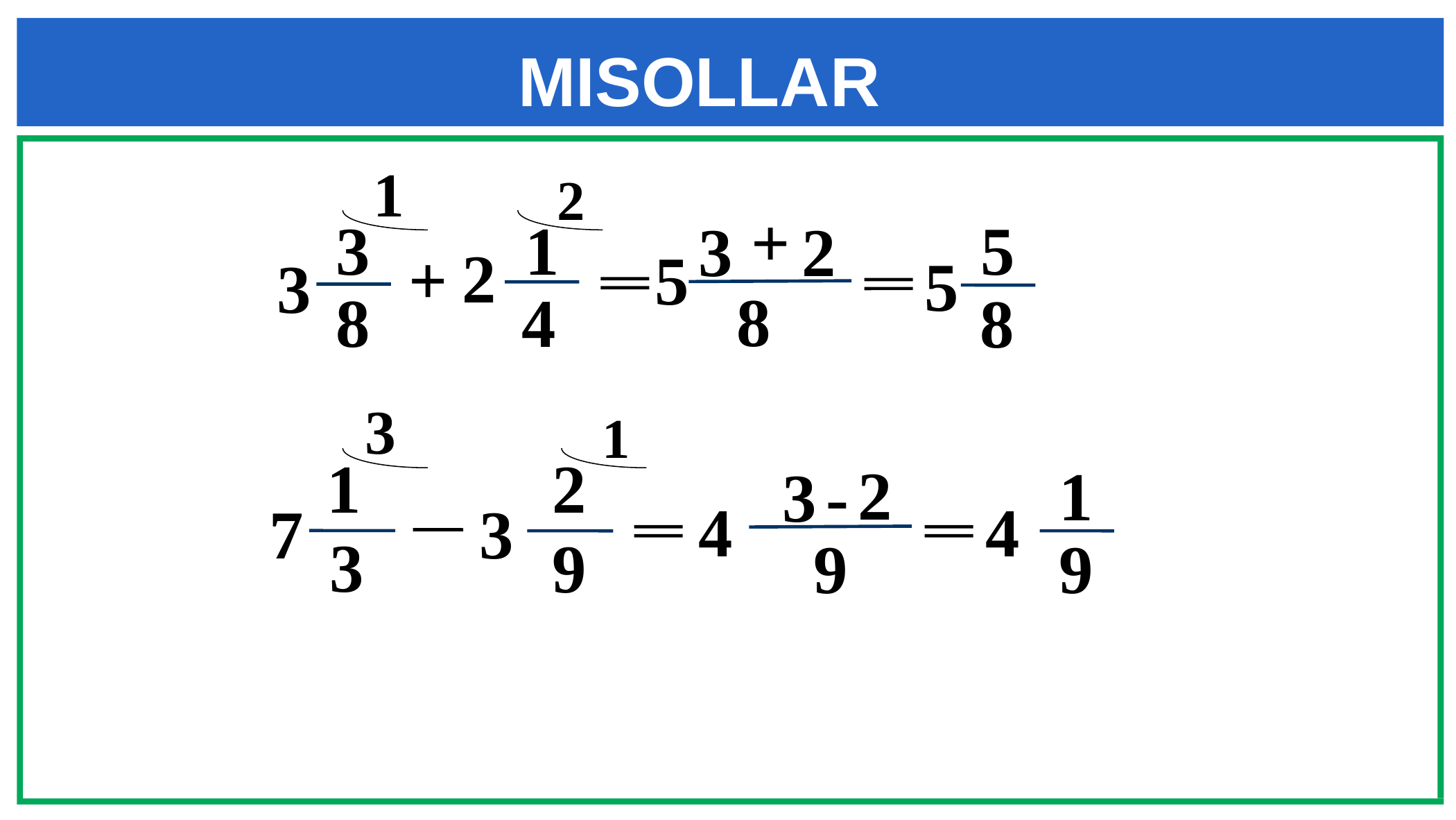

MISOLLAR
1
2
+
2
5
8

3
8

1
4

3

2
+
5
5
3
8

3
1
1
3

2
9

2
3
-
1
9

4
4
7
3
9